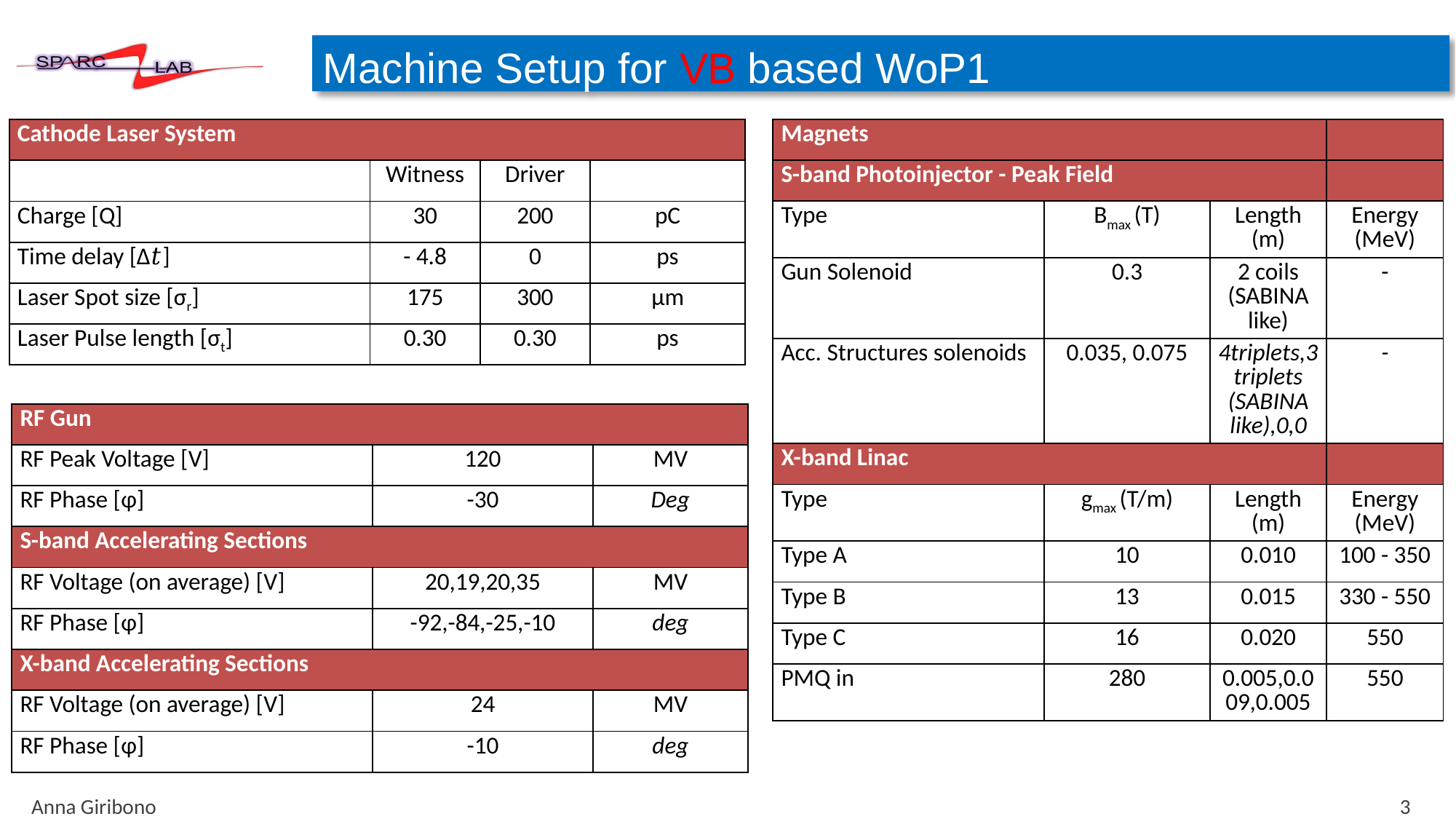

# Machine Setup for VB based WoP1
| Magnets |  |  |  |
| --- | --- | --- | --- |
| S-band Photoinjector - Peak Field |  |  |  |
| Type | Bmax (T) | Length (m) | Energy (MeV) |
| Gun Solenoid | 0.3 | 2 coils (SABINA like) | - |
| Acc. Structures solenoids | 0.035, 0.075 | 4triplets,3triplets (SABINA like),0,0 | - |
| X-band Linac |  |  |  |
| Type | gmax (T/m) | Length (m) | Energy (MeV) |
| Type A | 10 | 0.010 | 100 - 350 |
| Type B | 13 | 0.015 | 330 - 550 |
| Type C | 16 | 0.020 | 550 |
| PMQ in | 280 | 0.005,0.009,0.005 | 550 |
| Cathode Laser System |  |  |  |
| --- | --- | --- | --- |
|  | Witness | Driver |  |
| Charge [Q] | 30 | 200 | pC |
| Time delay [Δ𝑡] | - 4.8 | 0 | ps |
| Laser Spot size [σr] | 175 | 300 | µm |
| Laser Pulse length [σt] | 0.30 | 0.30 | ps |
| RF Gun |  |  |
| --- | --- | --- |
| RF Peak Voltage [V] | 120 | MV |
| RF Phase [φ] | -30 | Deg |
| S-band Accelerating Sections |  |  |
| RF Voltage (on average) [V] | 20,19,20,35 | MV |
| RF Phase [φ] | -92,-84,-25,-10 | deg |
| X-band Accelerating Sections |  |  |
| RF Voltage (on average) [V] | 24 | MV |
| RF Phase [φ] | -10 | deg |